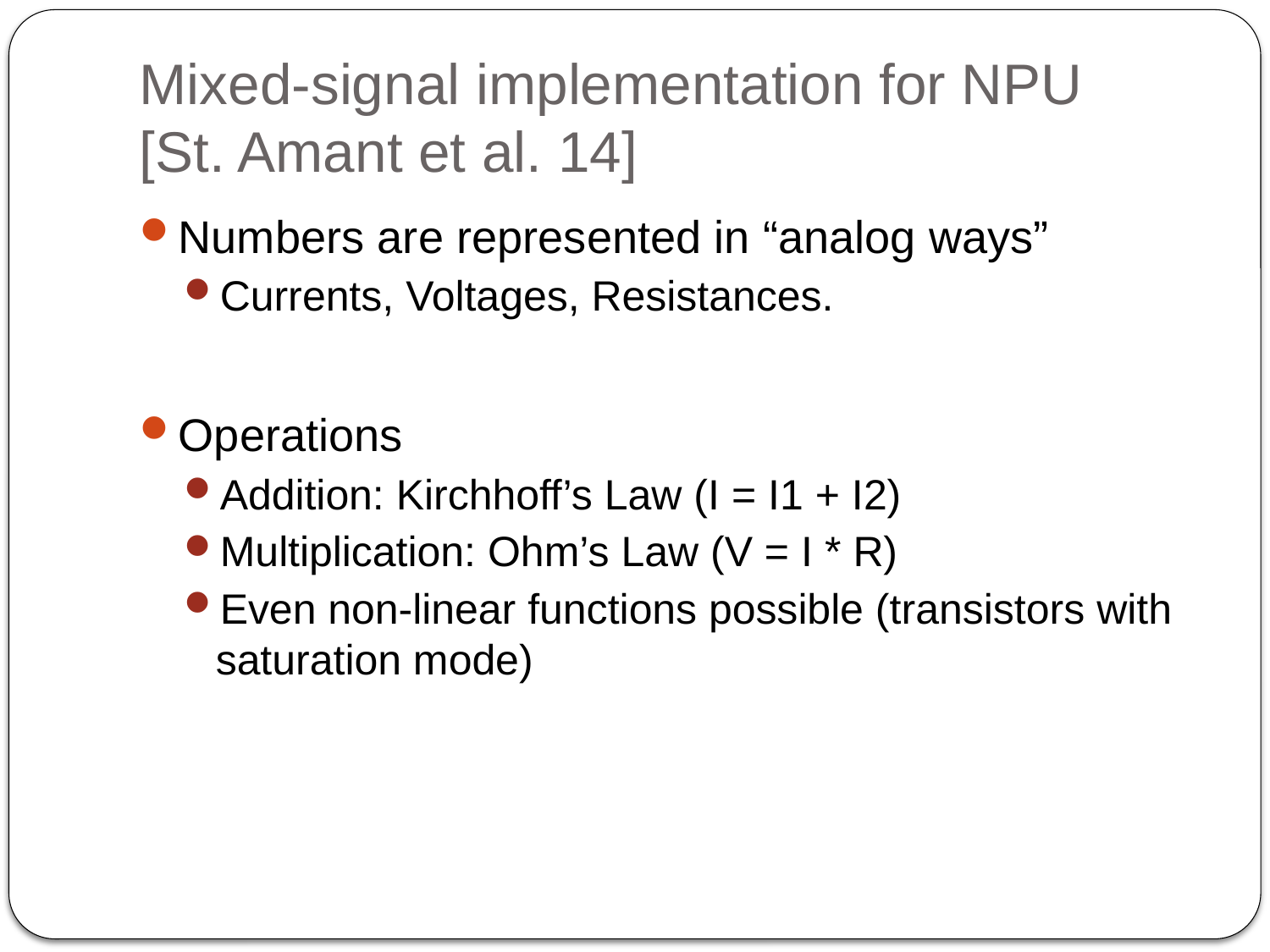

# Mixed-signal implementation for NPU [St. Amant et al. 14]
Numbers are represented in “analog ways”
Currents, Voltages, Resistances.

Operations
Addition: Kirchhoff’s Law (I = I1 + I2)
Multiplication: Ohm’s Law (V = I * R)
Even non-linear functions possible (transistors with saturation mode)